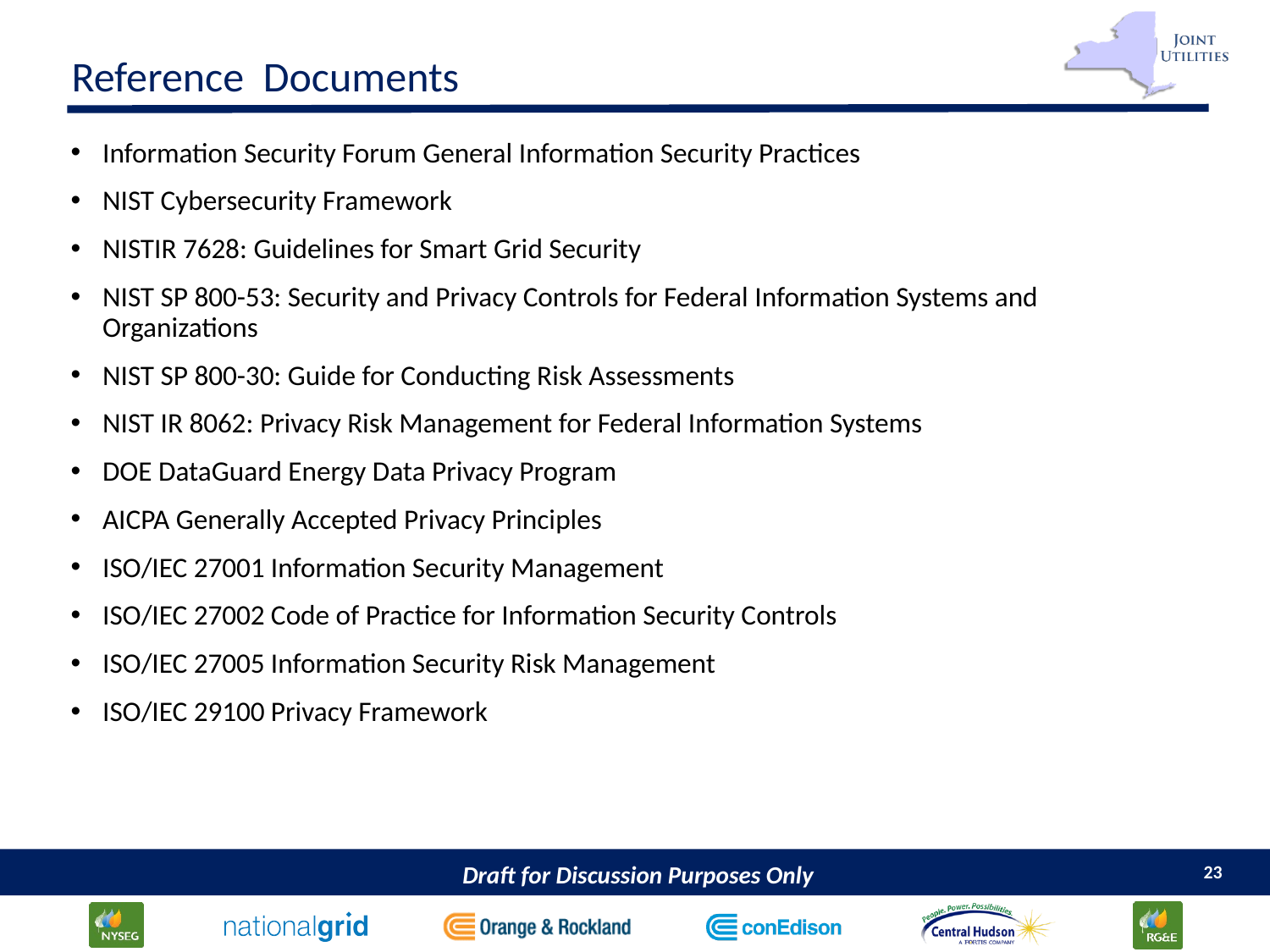

# Reference  Documents
Information Security Forum General Information Security Practices
NIST Cybersecurity Framework
NISTIR 7628: Guidelines for Smart Grid Security
NIST SP 800-53: Security and Privacy Controls for Federal Information Systems and Organizations
NIST SP 800-30: Guide for Conducting Risk Assessments
NIST IR 8062: Privacy Risk Management for Federal Information Systems
DOE DataGuard Energy Data Privacy Program
AICPA Generally Accepted Privacy Principles
ISO/IEC 27001 Information Security Management
ISO/IEC 27002 Code of Practice for Information Security Controls
ISO/IEC 27005 Information Security Risk Management
ISO/IEC 29100 Privacy Framework